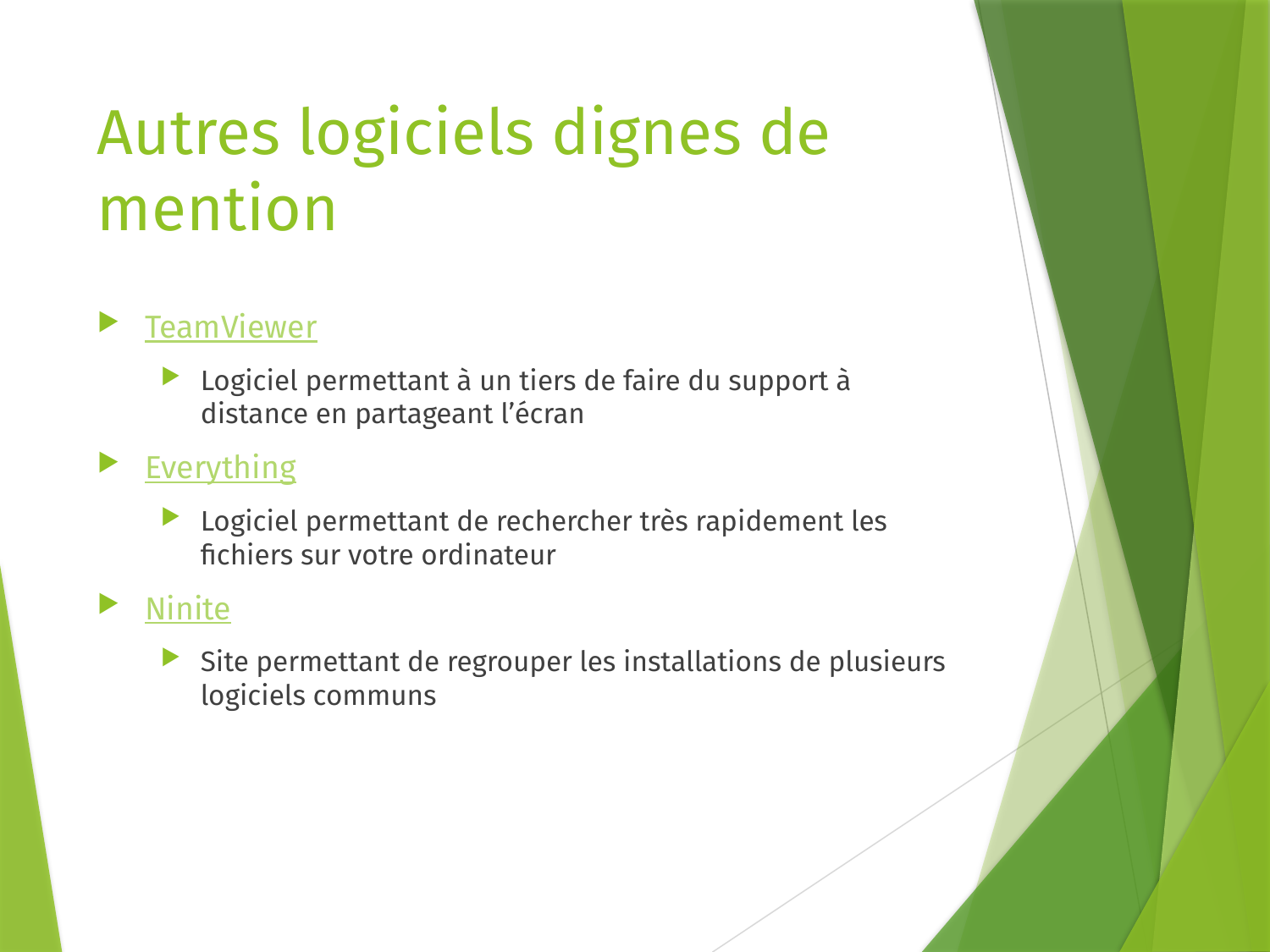

# Autres logiciels dignes de mention
TeamViewer
Logiciel permettant à un tiers de faire du support à distance en partageant l’écran
Everything
Logiciel permettant de rechercher très rapidement les fichiers sur votre ordinateur
Ninite
Site permettant de regrouper les installations de plusieurs logiciels communs